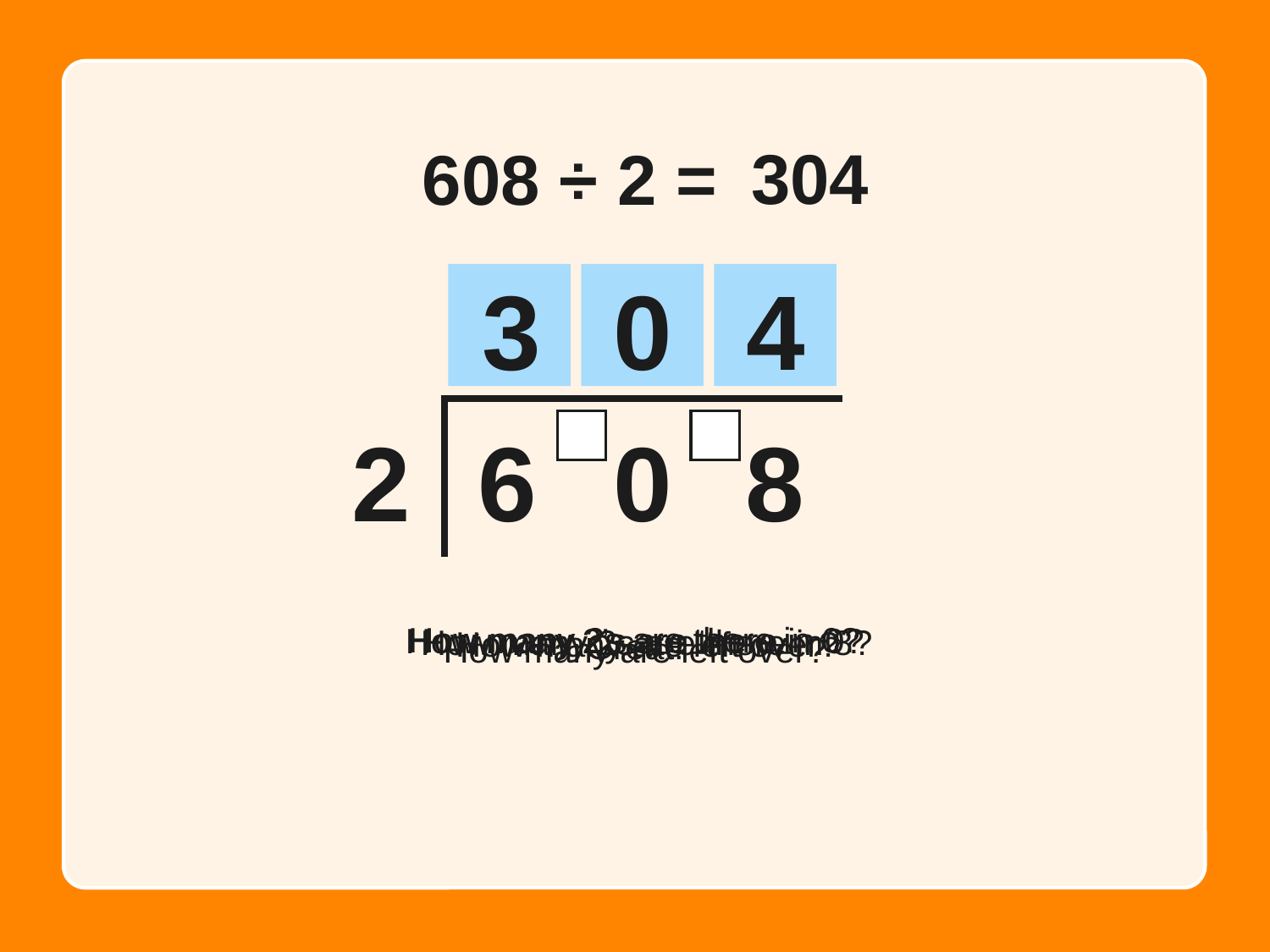

304
608 ÷ 2 =
3
0
4

2
6
0
8

How many 2s are there in 6?
How many 2’s are there in 0?
How many 2s are there in 8?
How many are left over?
Great!
How many are left over?